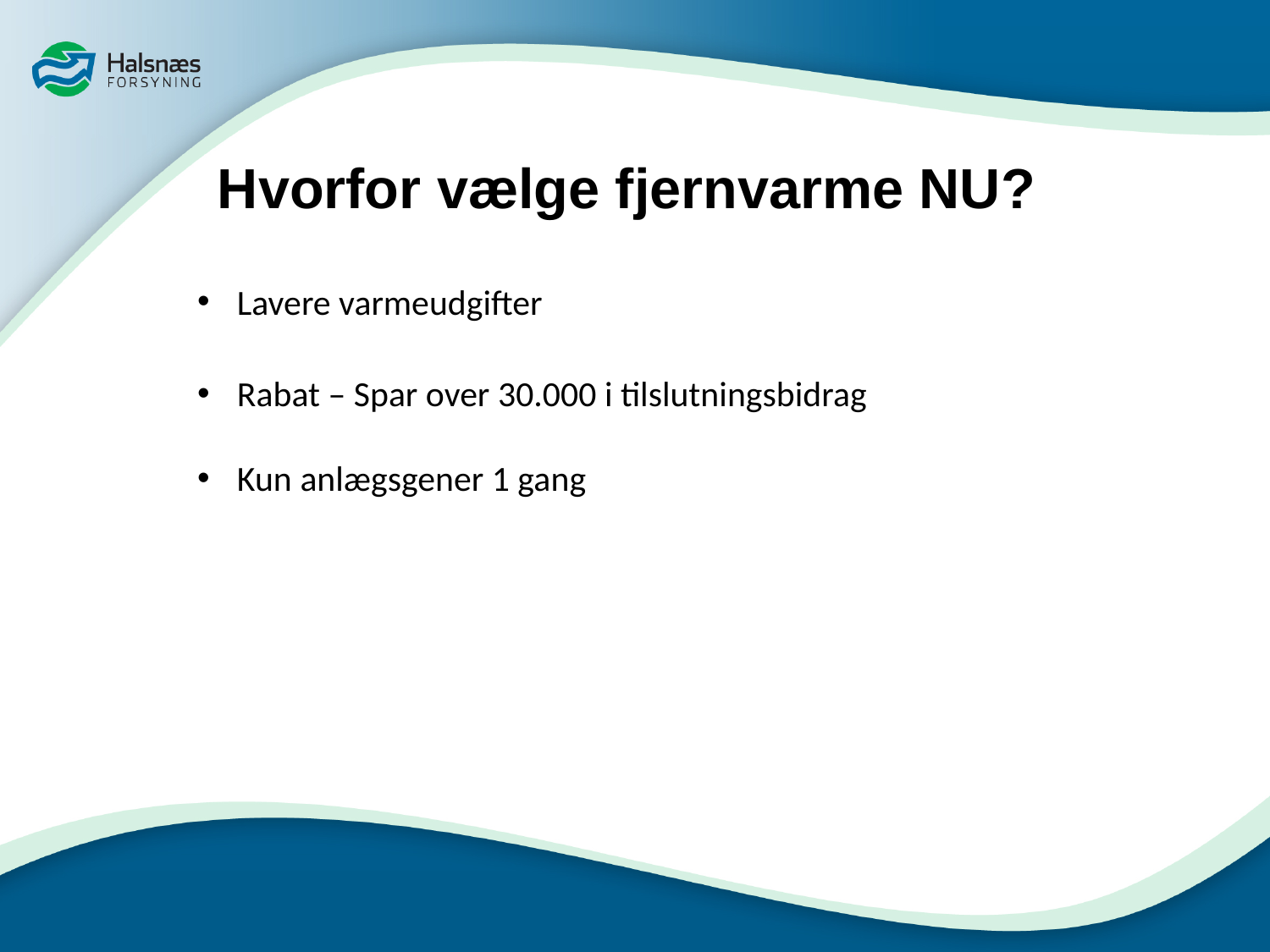

Hvorfor vælge fjernvarme NU?
Lavere varmeudgifter
Rabat – Spar over 30.000 i tilslutningsbidrag
Kun anlægsgener 1 gang